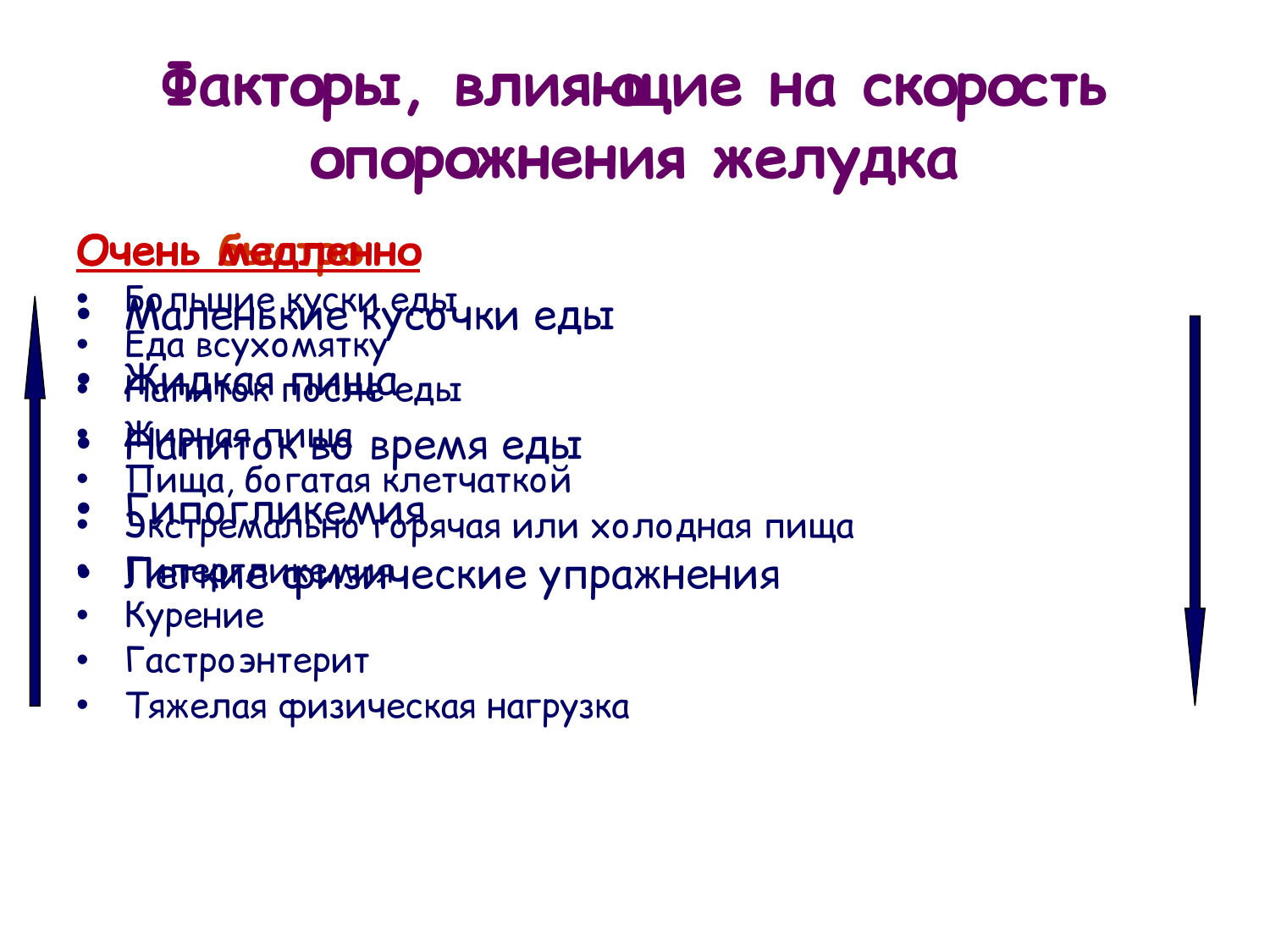

# Факторы, влияющие на скорость опорожнения желудка
Очень быстро
Маленькие кусочки еды
Жидкая пища
Напиток во время еды
Гипогликемия
Легкие физические упражнения
Очень медленно
Большие куски еды
Еда всухомятку
Напиток после еды
Жирная пища
Пища, богатая клетчаткой
Экстремально горячая или холодная пища
Гипергликемия
Курение
Гастроэнтерит
Тяжелая физическая нагрузка